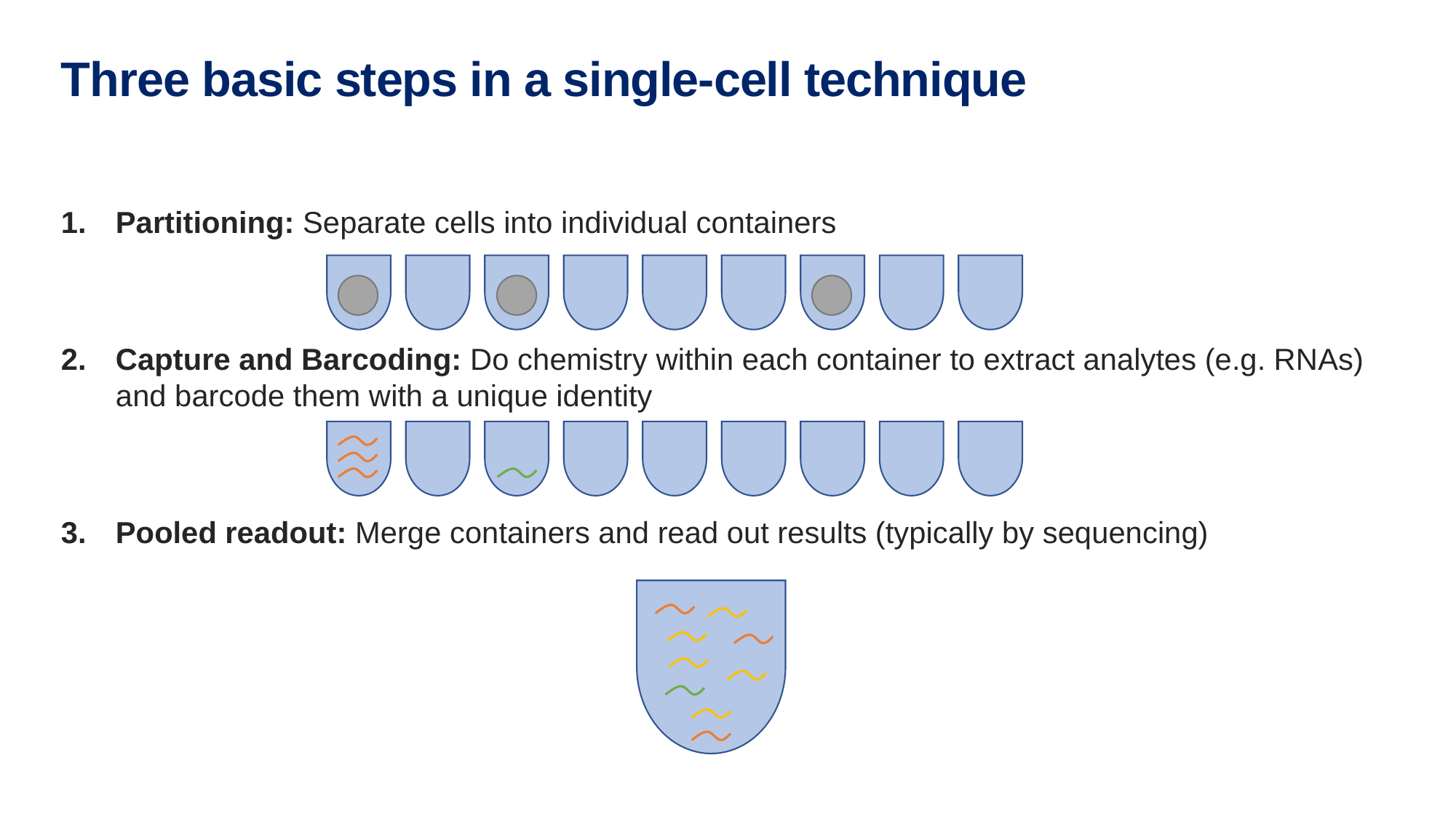

# Three basic steps in a single-cell technique
Partitioning: Separate cells into individual containers

Capture and Barcoding: Do chemistry within each container to extract analytes (e.g. RNAs) and barcode them with a unique identity

Pooled readout: Merge containers and read out results (typically by sequencing)